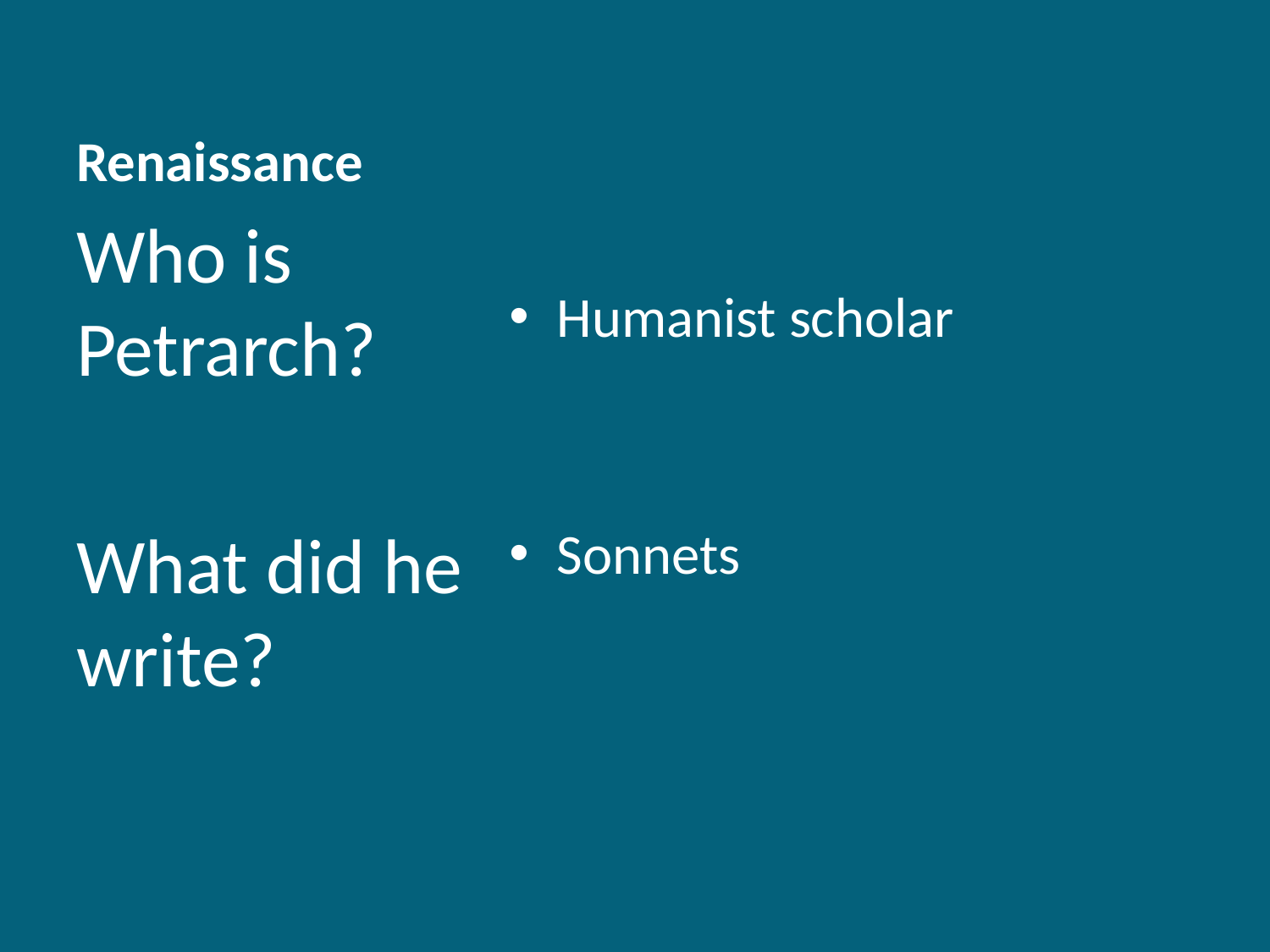

# Renaissance

Humanist scholar

Sonnets
Who is Petrarch?

What did he write?